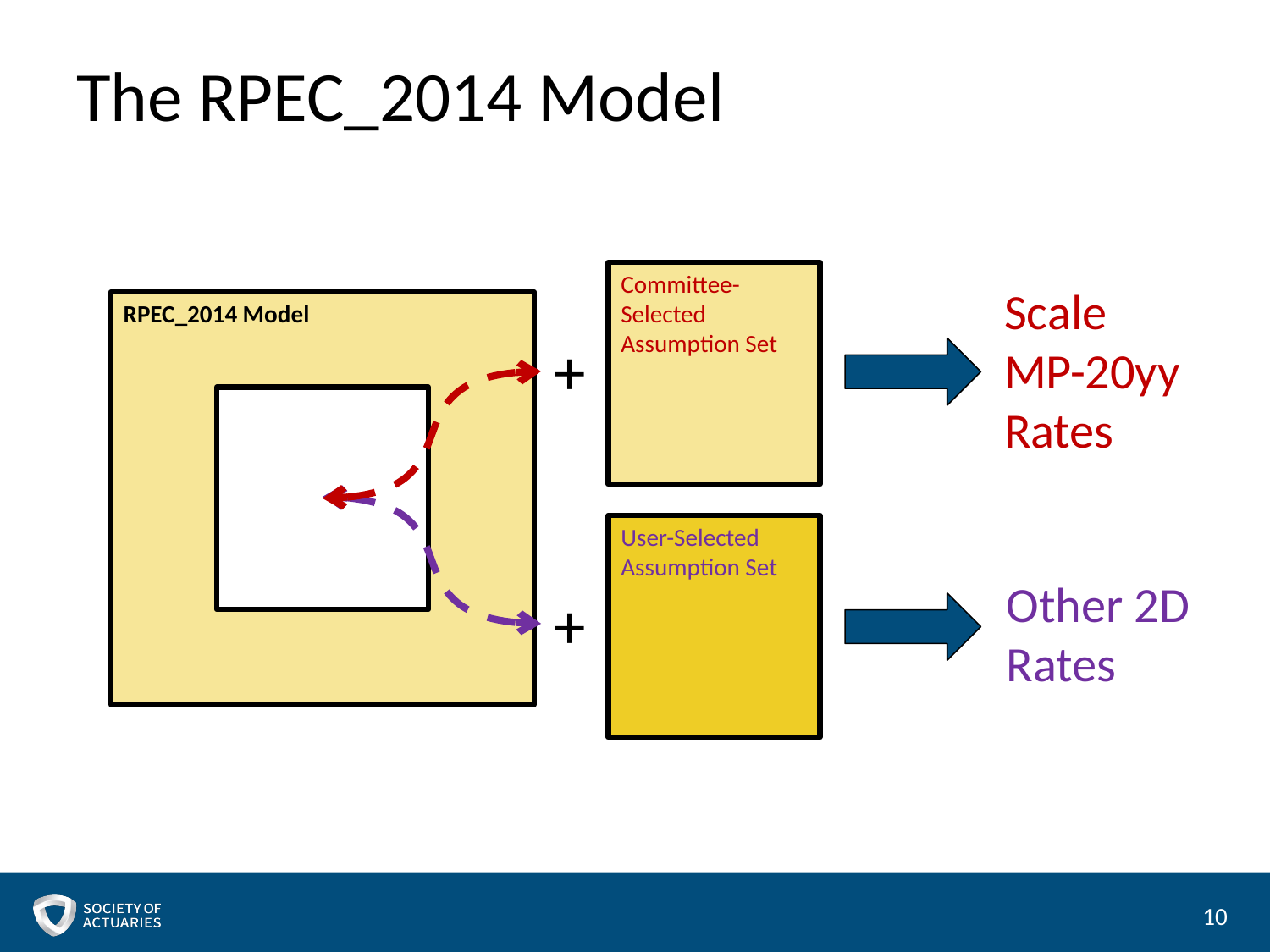

# The RPEC_2014 Model
Committee-Selected Assumption Set
Scale
MP-20yy
Rates
RPEC_2014 Model

+

User-Selected
Assumption Set
Other 2D
Rates

+

10